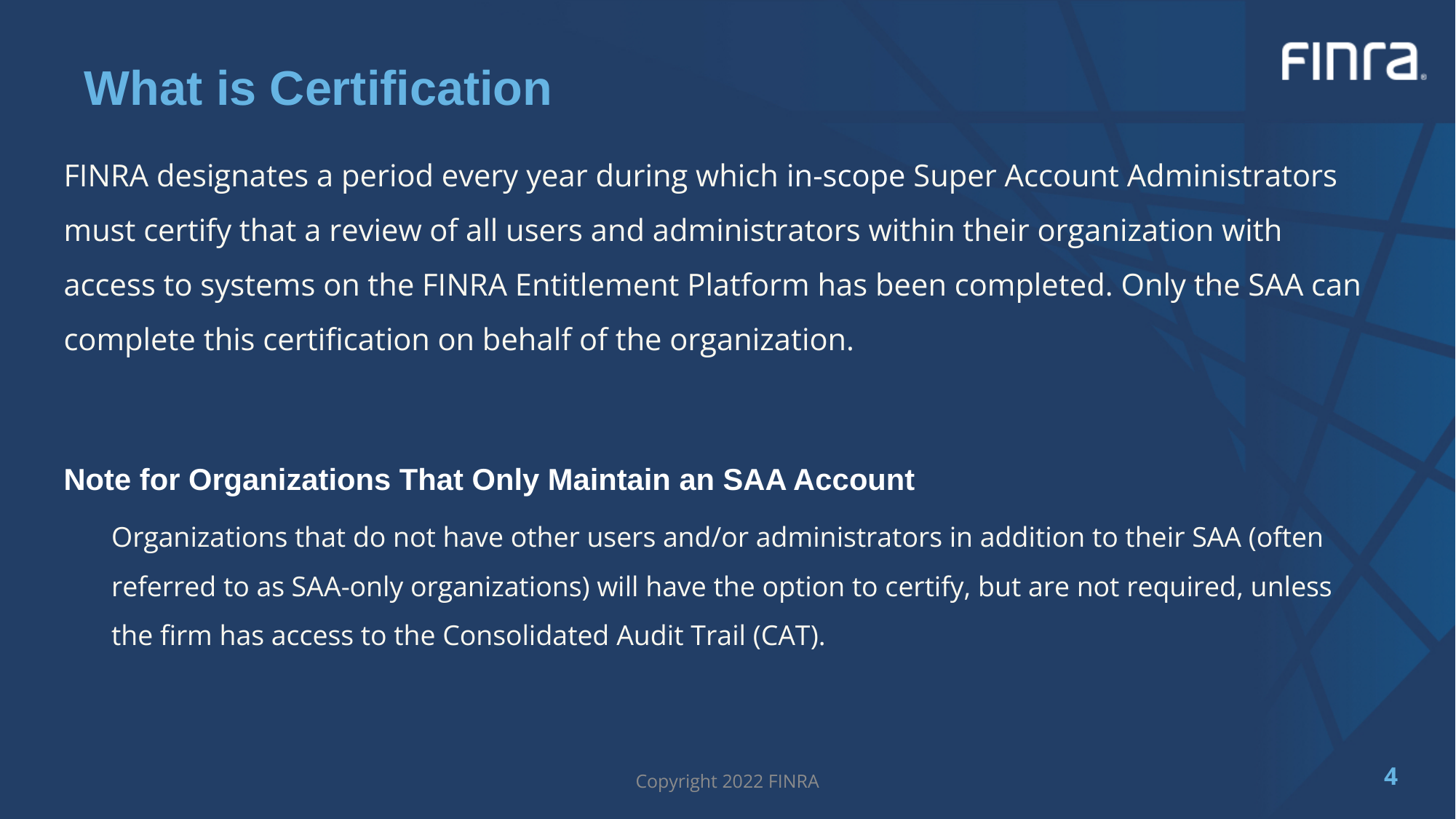

# What is Certification
FINRA designates a period every year during which in-scope Super Account Administrators must certify that a review of all users and administrators within their organization with access to systems on the FINRA Entitlement Platform has been completed. Only the SAA can complete this certification on behalf of the organization.

Note for Organizations That Only Maintain an SAA Account
Organizations that do not have other users and/or administrators in addition to their SAA (often referred to as SAA-only organizations) will have the option to certify, but are not required, unless the firm has access to the Consolidated Audit Trail (CAT).
4
Copyright 2022 FINRA